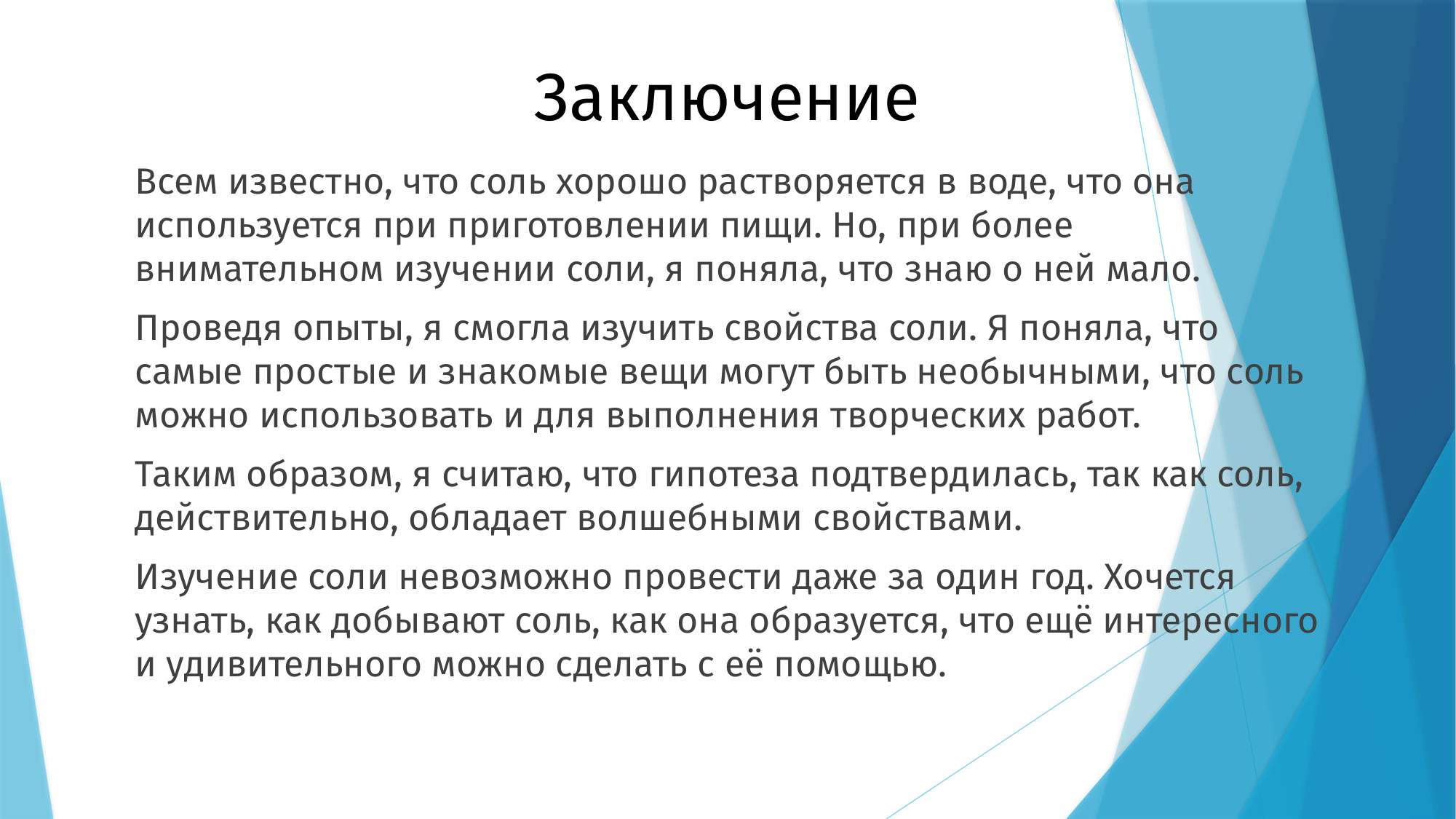

# Заключение
Всем известно, что соль хорошо растворяется в воде, что она используется при приготовлении пищи. Но, при более внимательном изучении соли, я поняла, что знаю о ней мало.
Проведя опыты, я смогла изучить свойства соли. Я поняла, что самые простые и знакомые вещи могут быть необычными, что соль можно использовать и для выполнения творческих работ.
Таким образом, я считаю, что гипотеза подтвердилась, так как соль, действительно, обладает волшебными свойствами.
Изучение соли невозможно провести даже за один год. Хочется узнать, как добывают соль, как она образуется, что ещё интересного и удивительного можно сделать с её помощью.